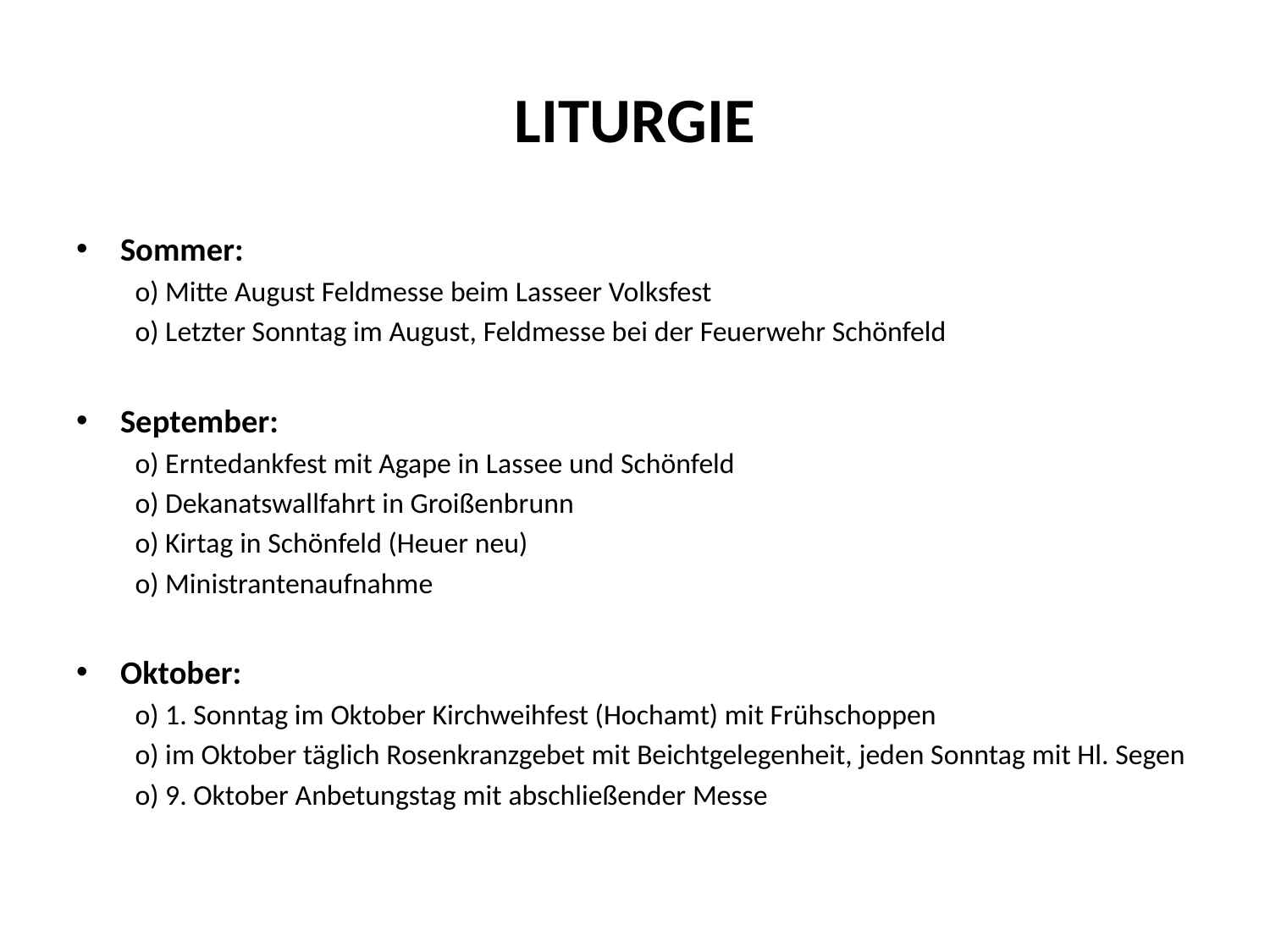

# LITURGIE
Sommer:
o) Mitte August Feldmesse beim Lasseer Volksfest
o) Letzter Sonntag im August, Feldmesse bei der Feuerwehr Schönfeld

September:
o) Erntedankfest mit Agape in Lassee und Schönfeld
o) Dekanatswallfahrt in Groißenbrunn
o) Kirtag in Schönfeld (Heuer neu)
o) Ministrantenaufnahme

Oktober:
o) 1. Sonntag im Oktober Kirchweihfest (Hochamt) mit Frühschoppen
o) im Oktober täglich Rosenkranzgebet mit Beichtgelegenheit, jeden Sonntag mit Hl. Segen
o) 9. Oktober Anbetungstag mit abschließender Messe